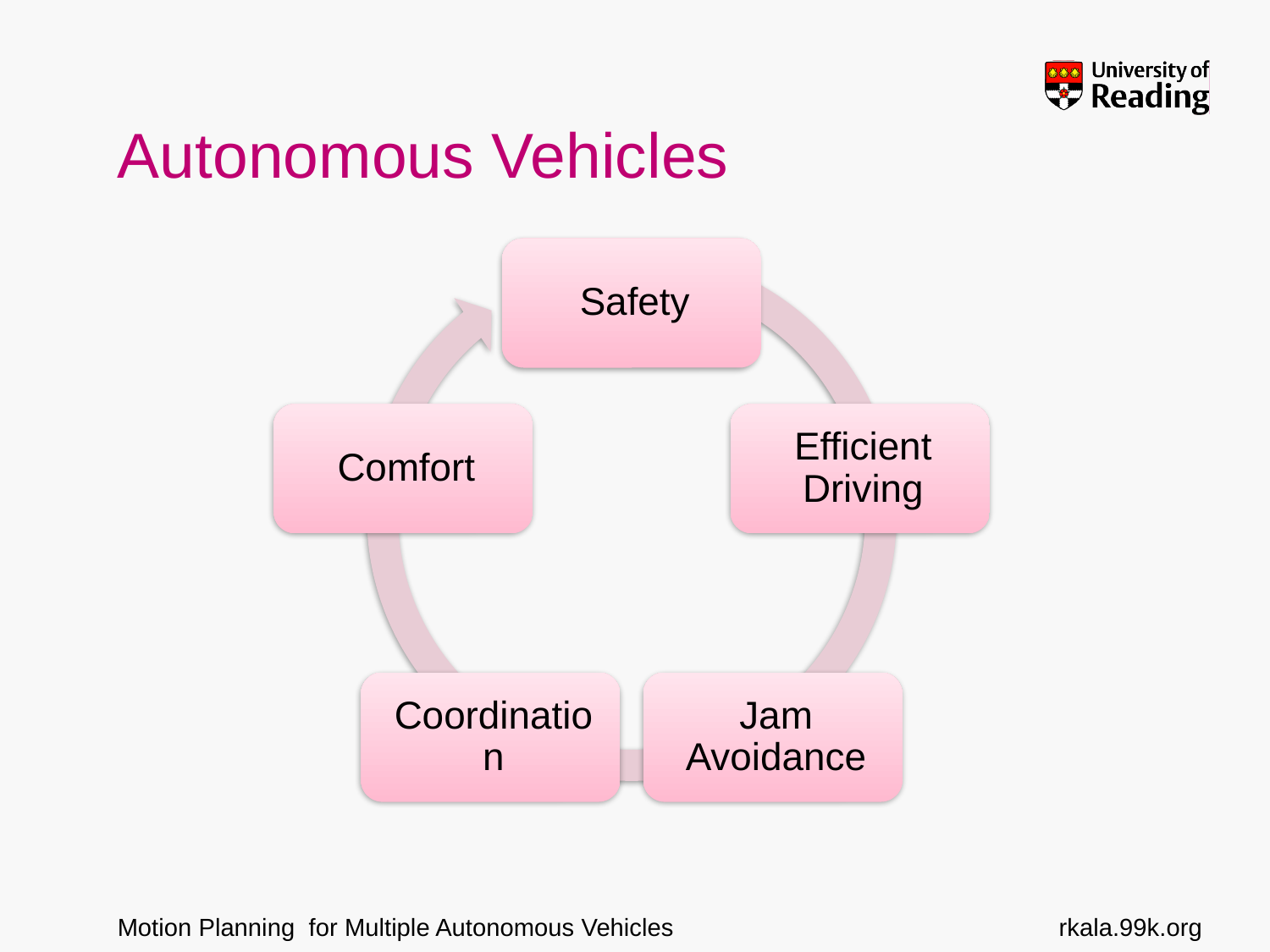

# Autonomous Vehicles
Safety
Efficient Driving
Jam Avoidance
Coordination
Comfort
rkala.99k.org